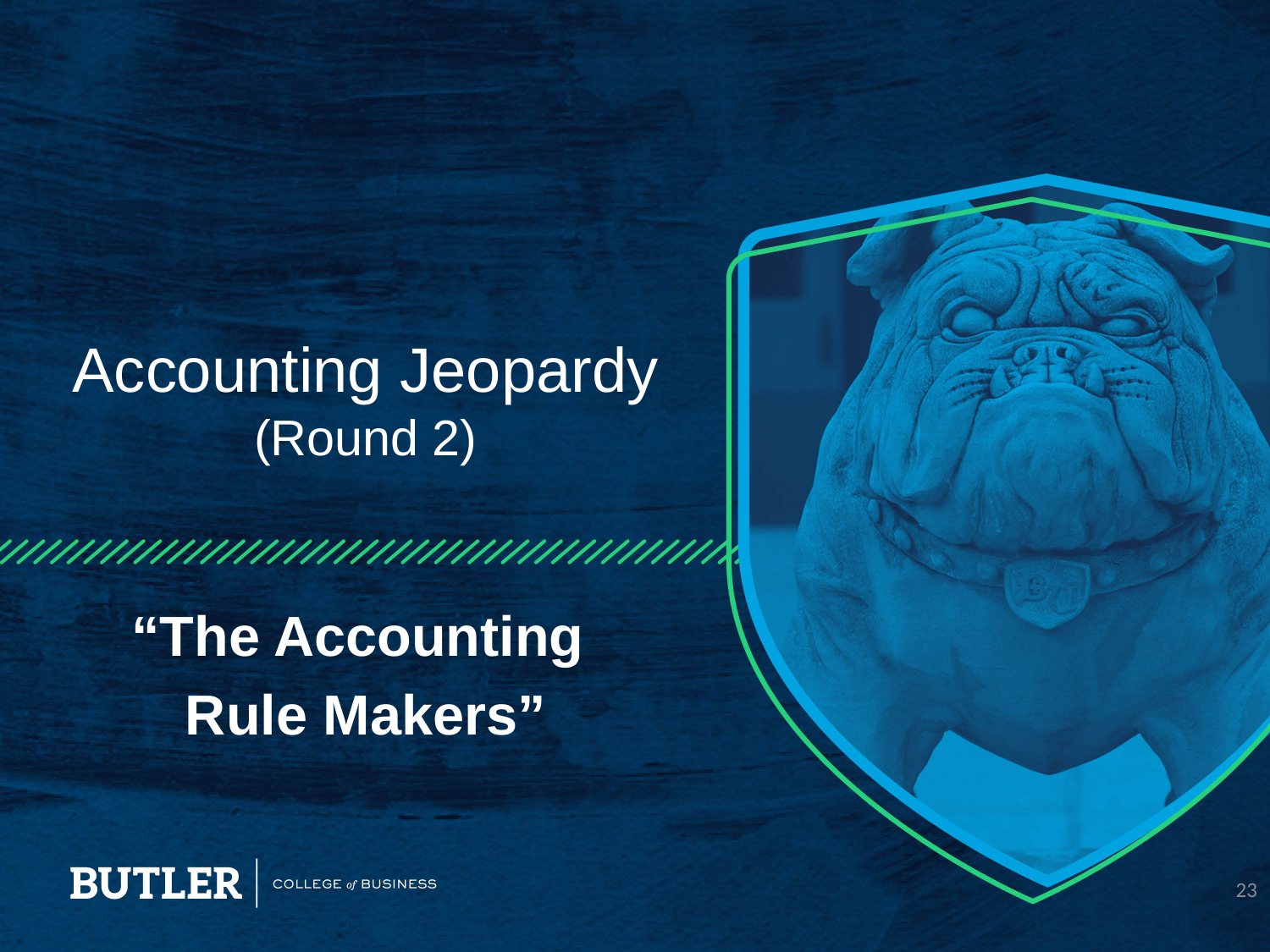

# Accounting Jeopardy (Round 2)
“The Accounting
Rule Makers”
23